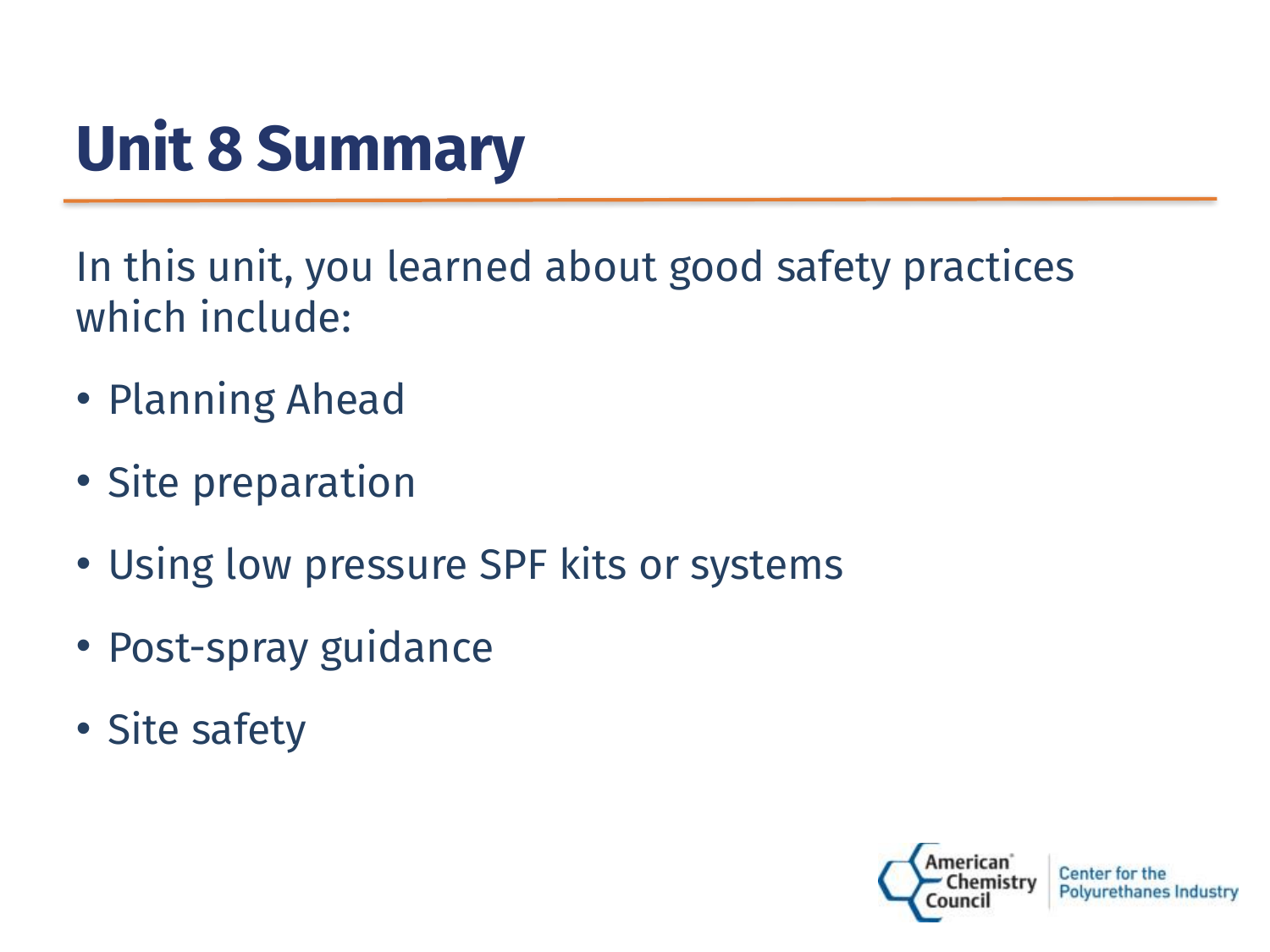

# Unit 8 Summary
In this unit, you learned about good safety practices which include:
Planning Ahead
Site preparation
Using low pressure SPF kits or systems
Post-spray guidance
Site safety